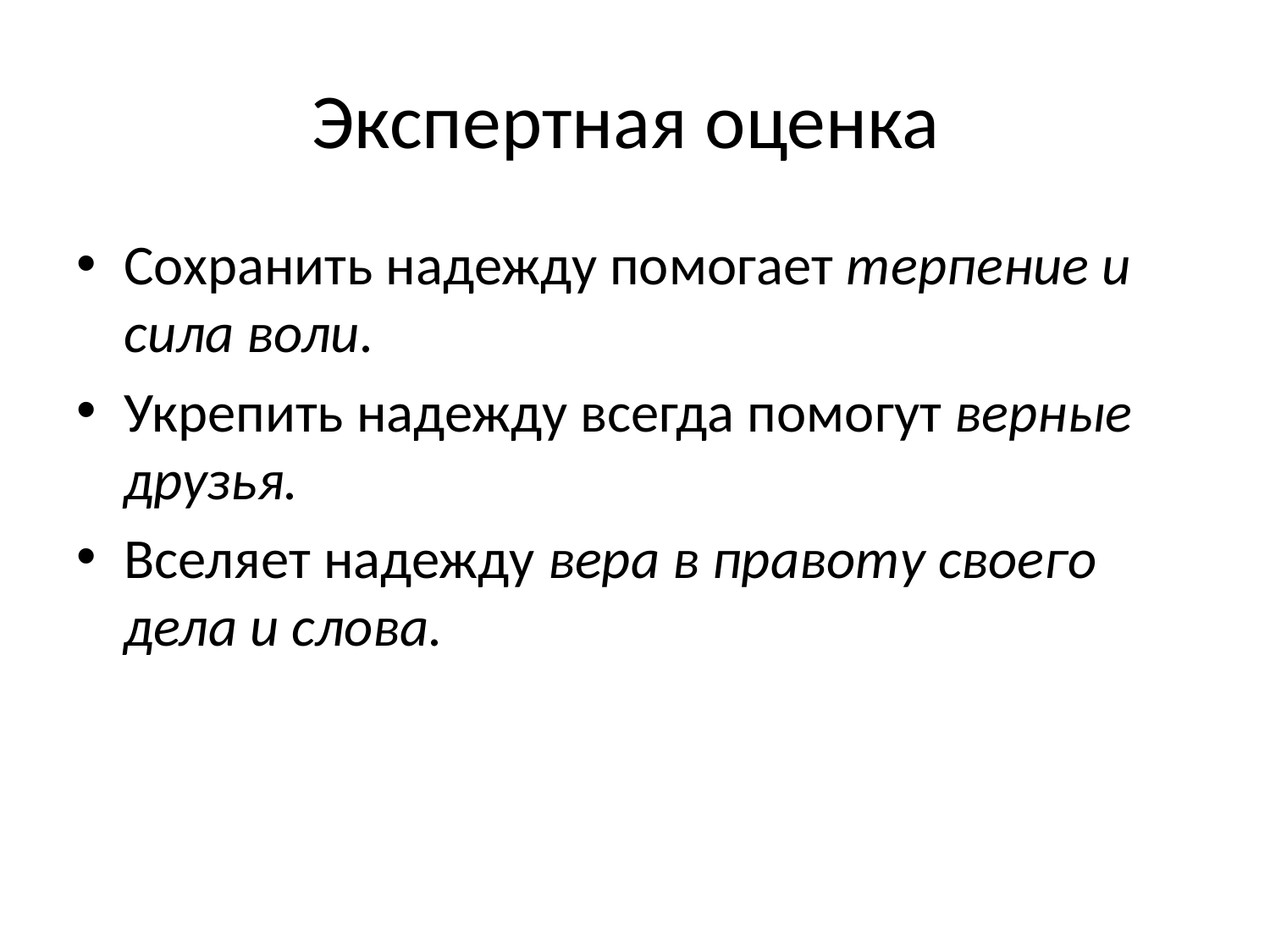

# Экспертная оценка
Сохранить надежду помогает терпение и сила воли.
Укрепить надежду всегда помогут верные друзья.
Вселяет надежду вера в правоту своего дела и слова.